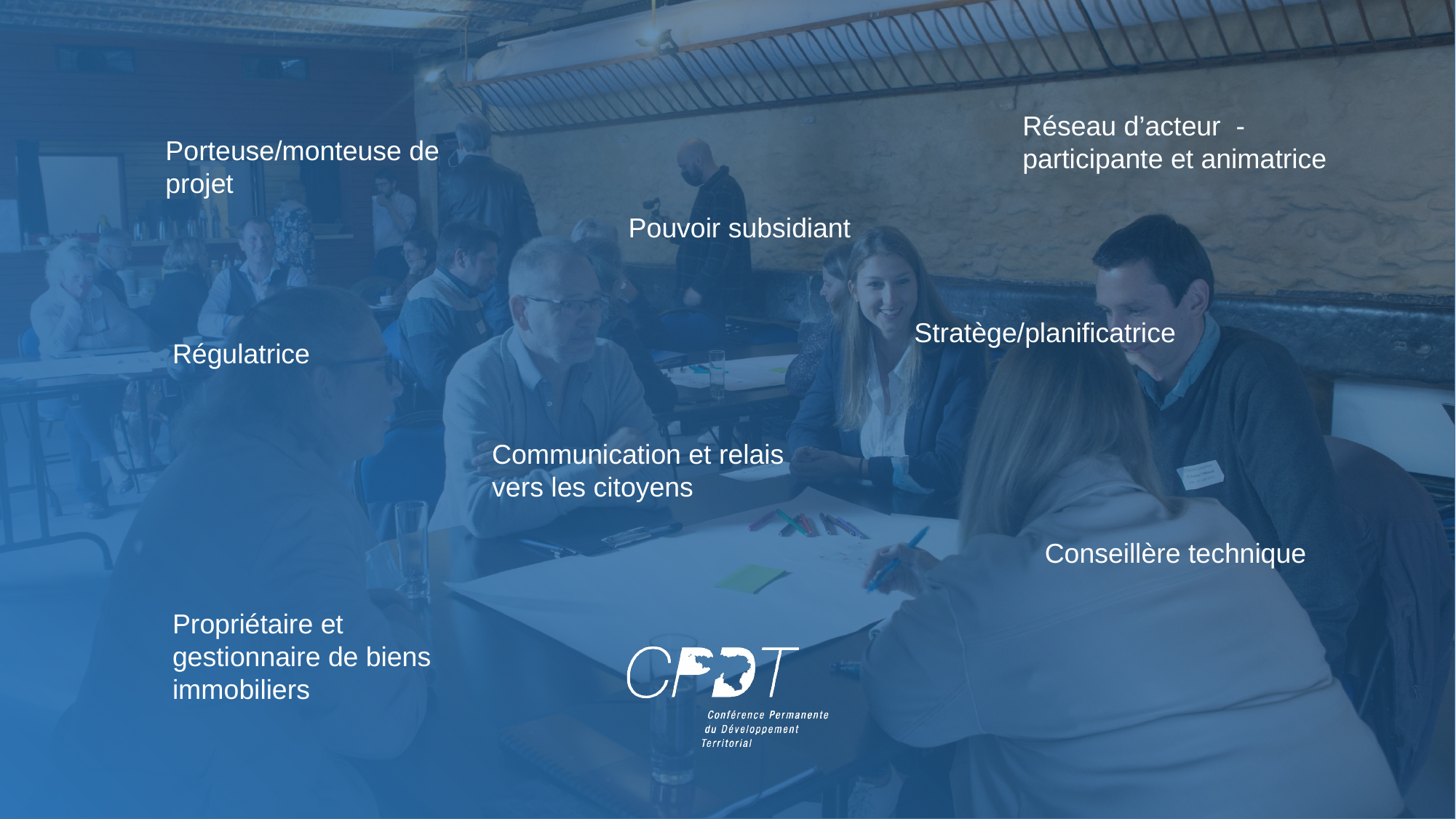

Réseau d’acteur  - participante et animatrice
Porteuse/monteuse de projet​
Pouvoir subsidiant​
#
Stratège/planificatrice​
Régulatrice
Communication et relais vers les citoyens
​
​
​
​
Propriétaire et gestionnaire de biens immobiliers​
​
Conseillère technique​